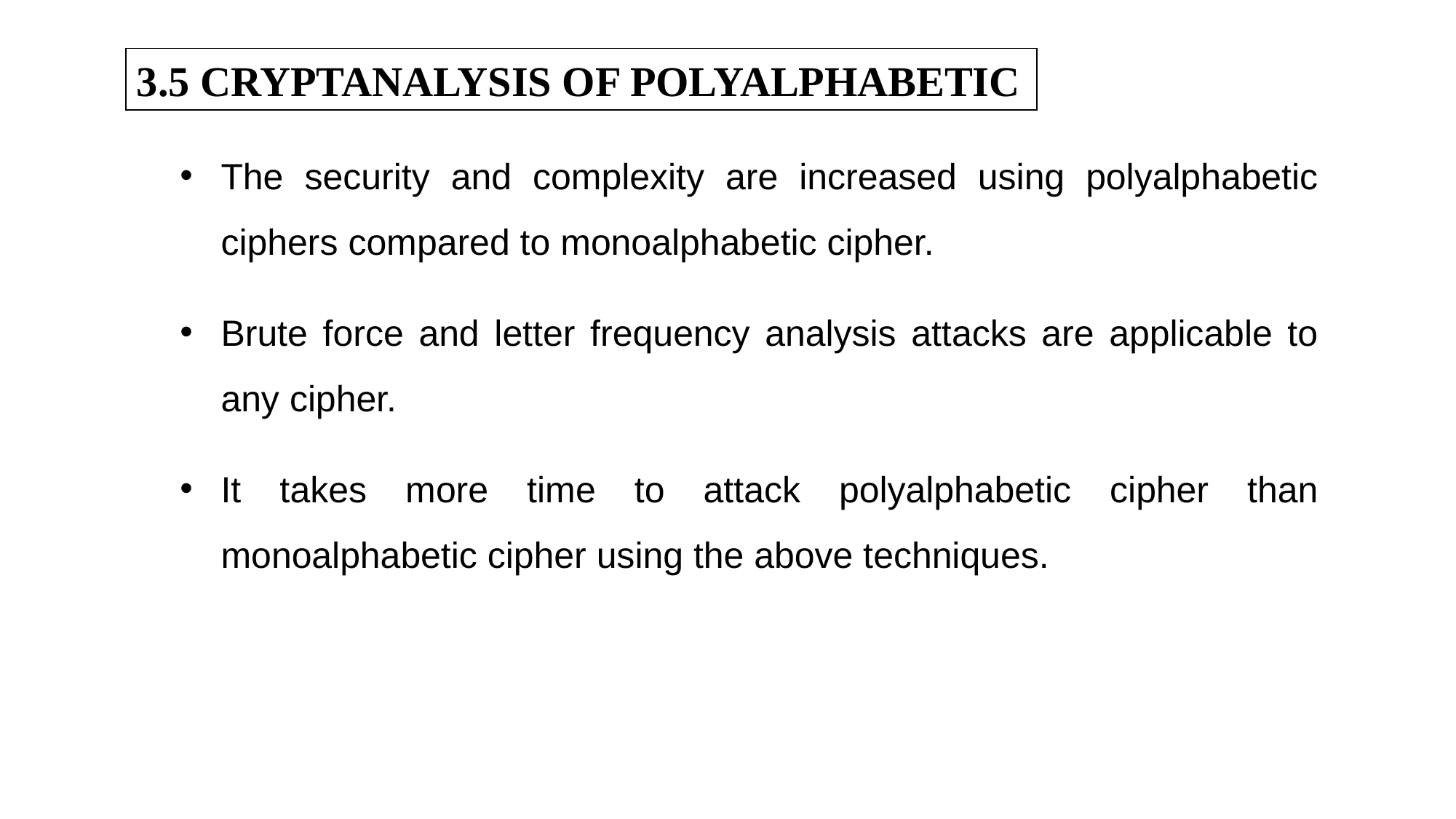

3.5 CRYPTANALYSIS OF POLYALPHABETIC
The security and complexity are increased using polyalphabetic ciphers compared to monoalphabetic cipher.
Brute force and letter frequency analysis attacks are applicable to any cipher.
It takes more time to attack polyalphabetic cipher than monoalphabetic cipher using the above techniques.